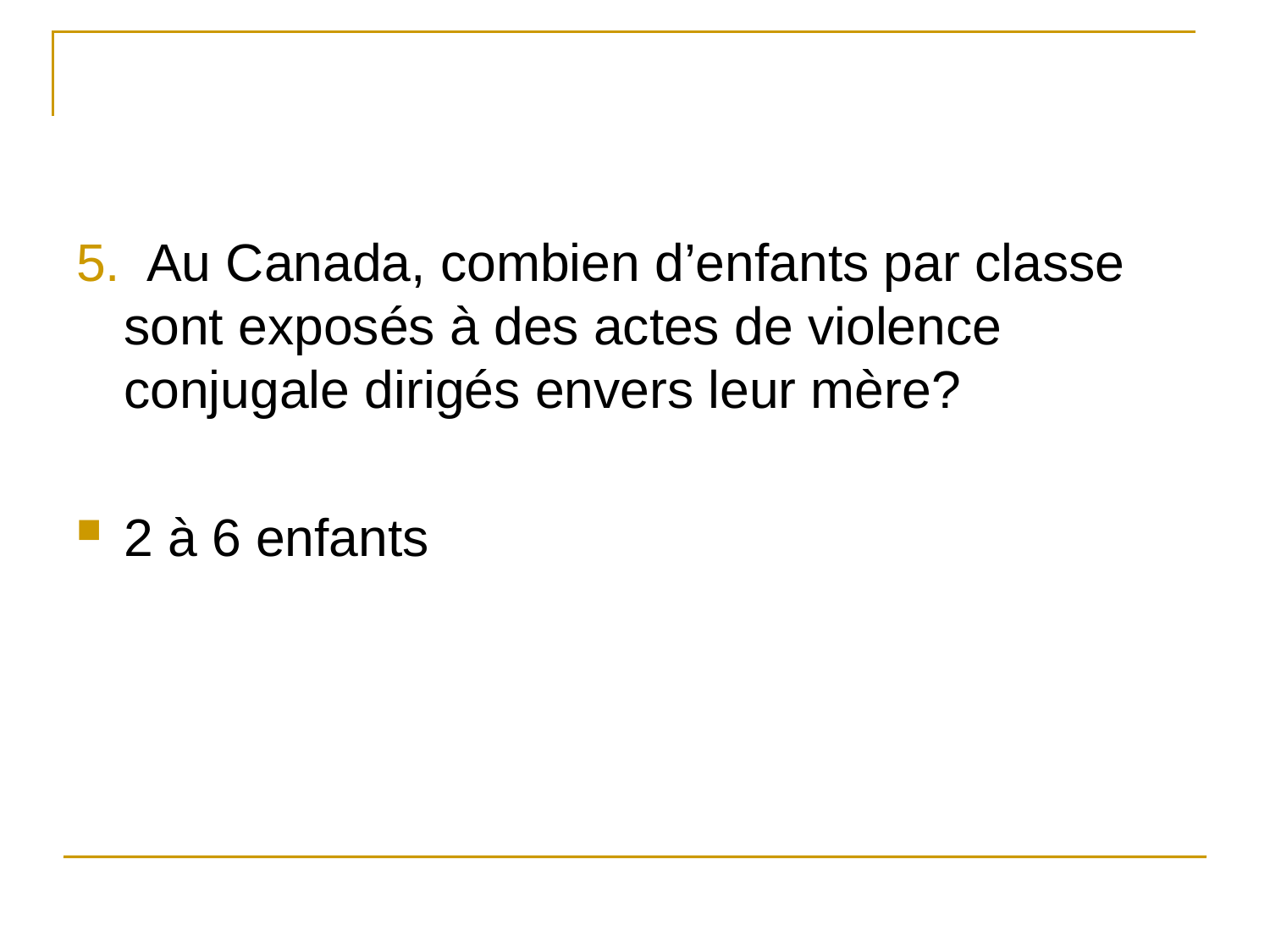

#
5.  Au Canada, combien d’enfants par classe sont exposés à des actes de violence conjugale dirigés envers leur mère?

2 à 6 enfants